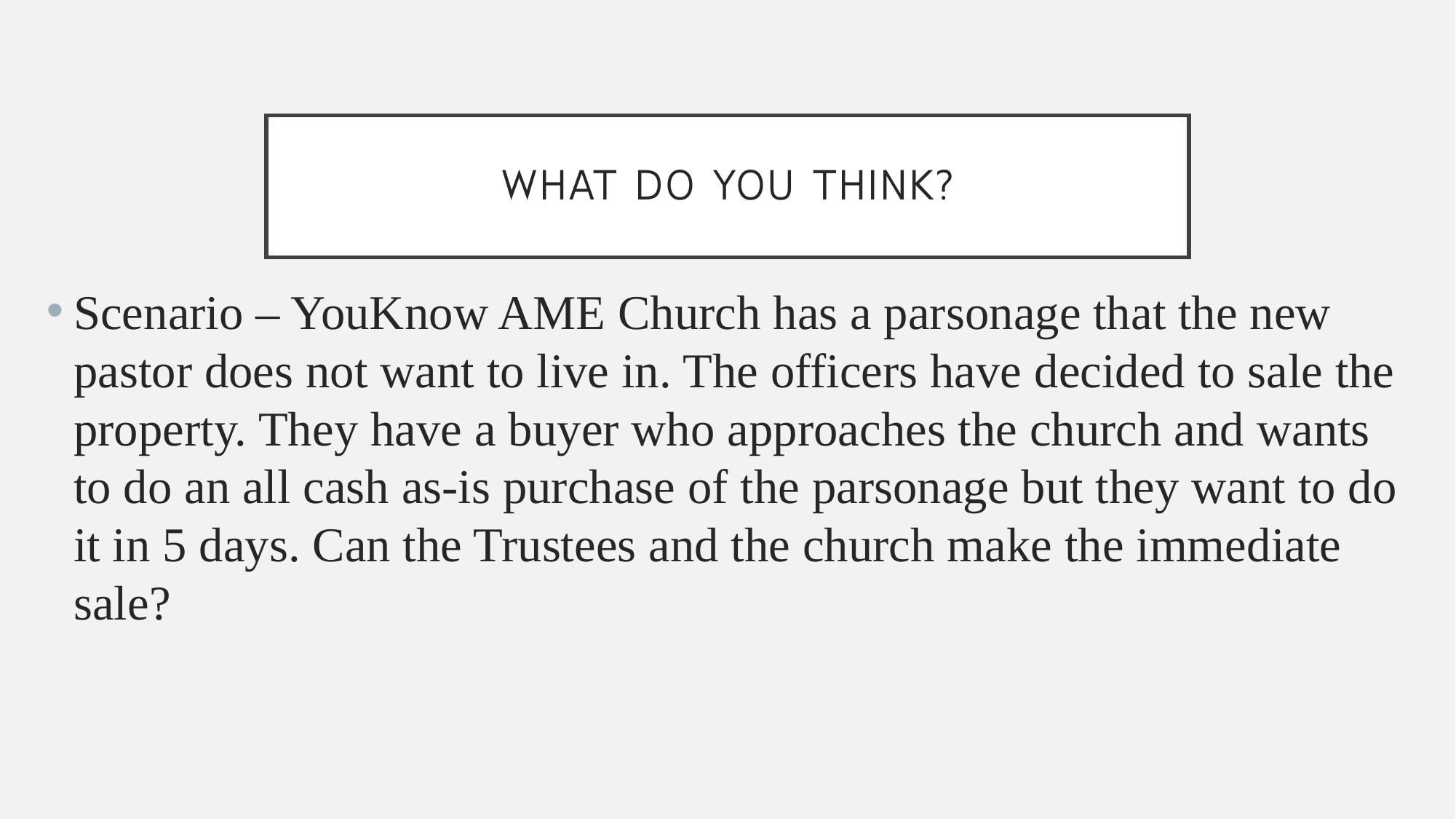

# What do you think?
Scenario – YouKnow AME Church has a parsonage that the new pastor does not want to live in. The officers have decided to sale the property. They have a buyer who approaches the church and wants to do an all cash as-is purchase of the parsonage but they want to do it in 5 days. Can the Trustees and the church make the immediate sale?